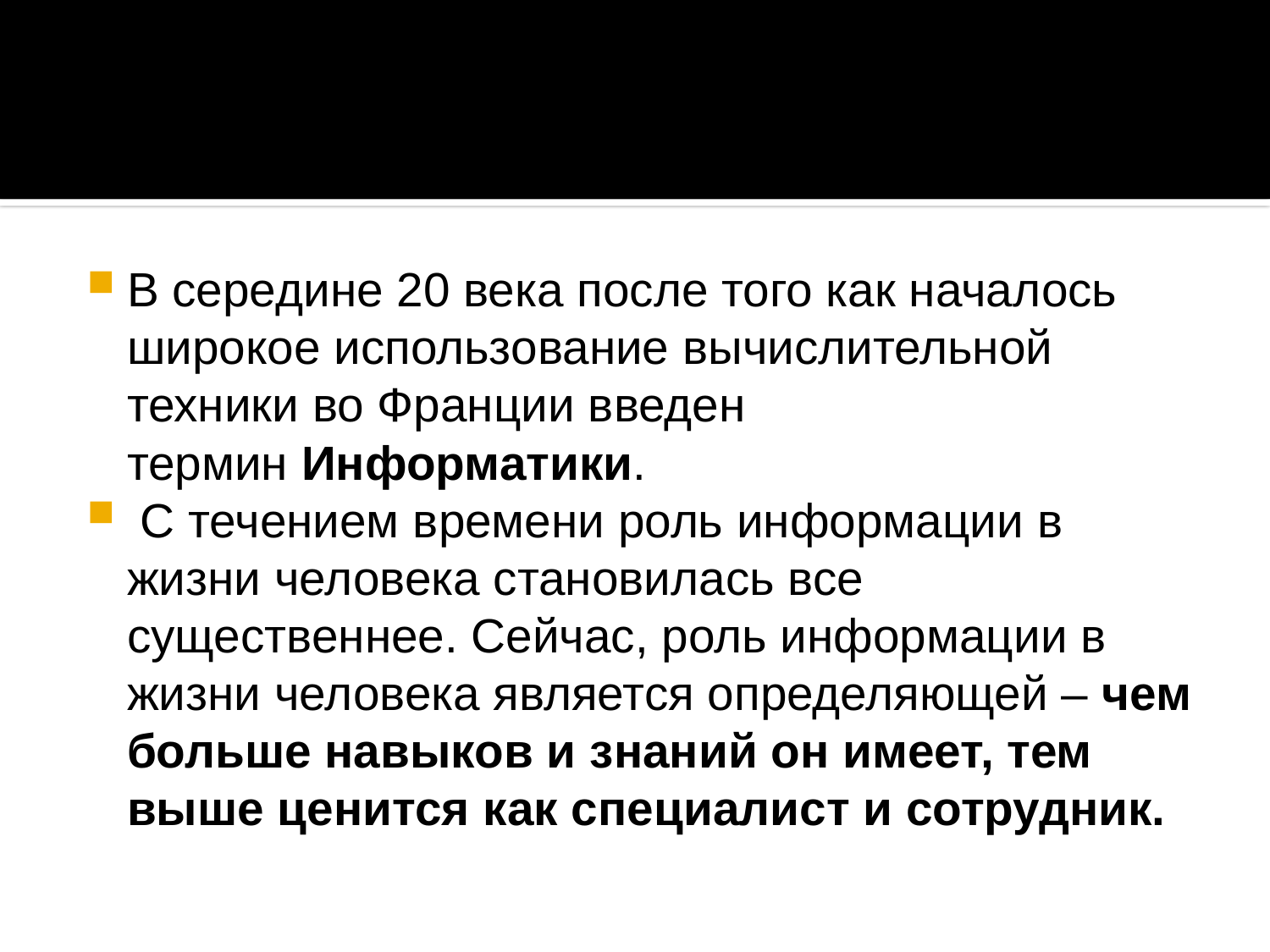

#
В середине 20 века после того как началось широкое использование вычислительной техники во Франции введен термин Информатики.
 С течением времени роль информации в жизни человека становилась все существеннее. Сейчас, роль информации в жизни человека является определяющей – чем больше навыков и знаний он имеет, тем выше ценится как специалист и сотрудник.